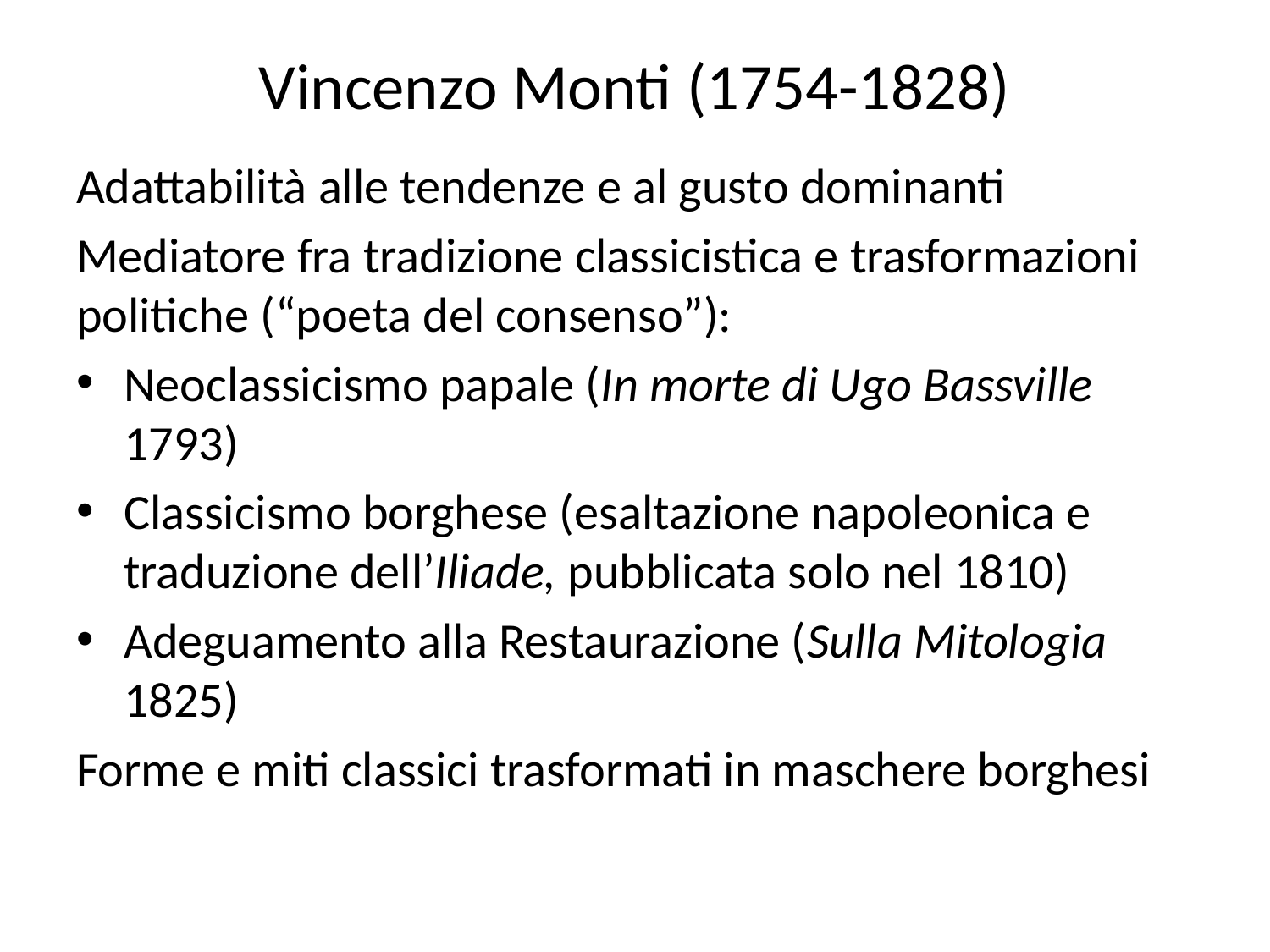

# Vincenzo Monti (1754-1828)
Adattabilità alle tendenze e al gusto dominanti
Mediatore fra tradizione classicistica e trasformazioni politiche (“poeta del consenso”):
Neoclassicismo papale (In morte di Ugo Bassville 1793)
Classicismo borghese (esaltazione napoleonica e traduzione dell’Iliade, pubblicata solo nel 1810)
Adeguamento alla Restaurazione (Sulla Mitologia 1825)
Forme e miti classici trasformati in maschere borghesi